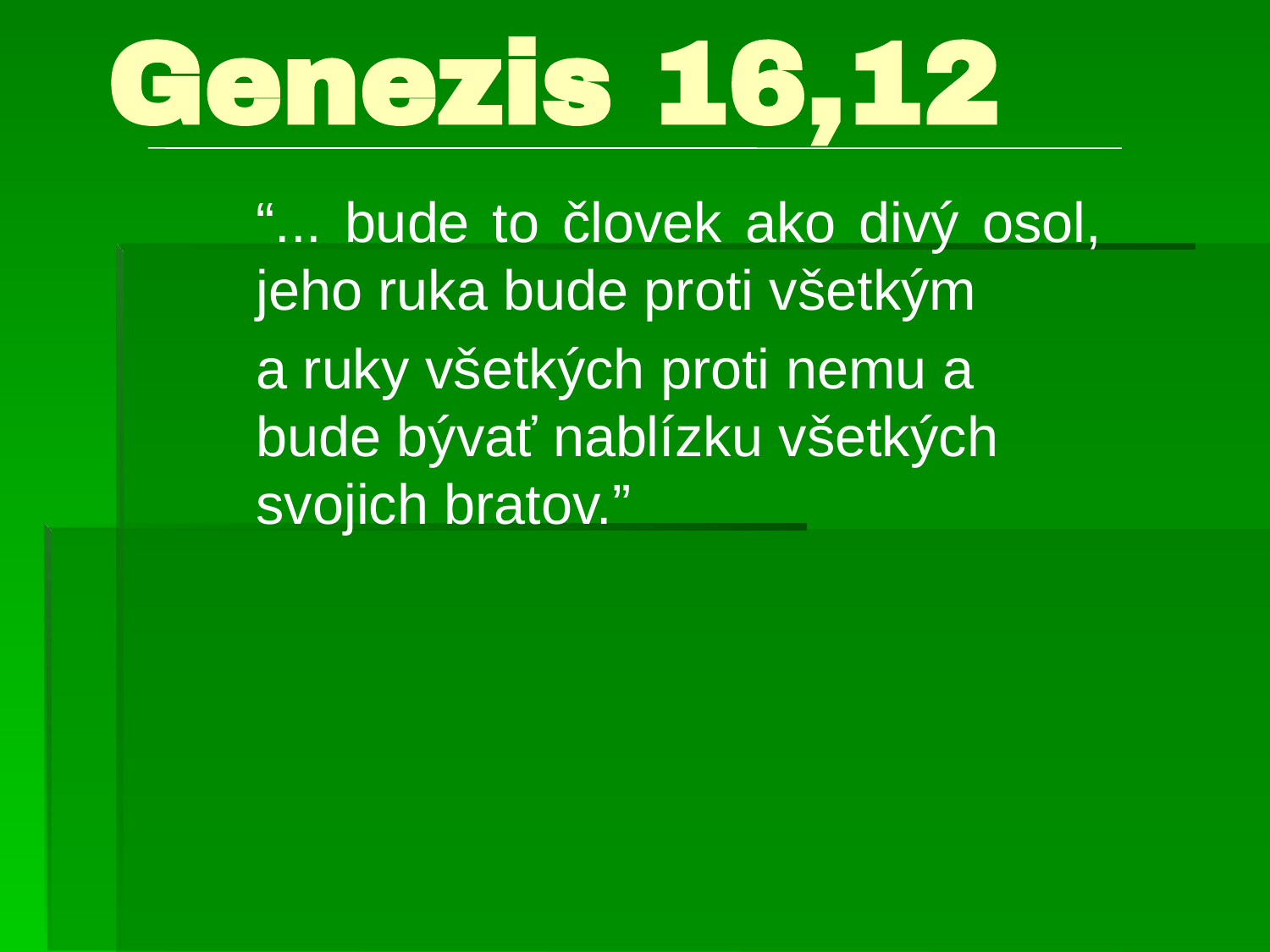

# Genezis 16,12

“... bude to človek ako divý osol, jeho ruka bude proti všetkým
a ruky všetkých proti nemu a bude bývať nablízku všetkých svojich bratov.”